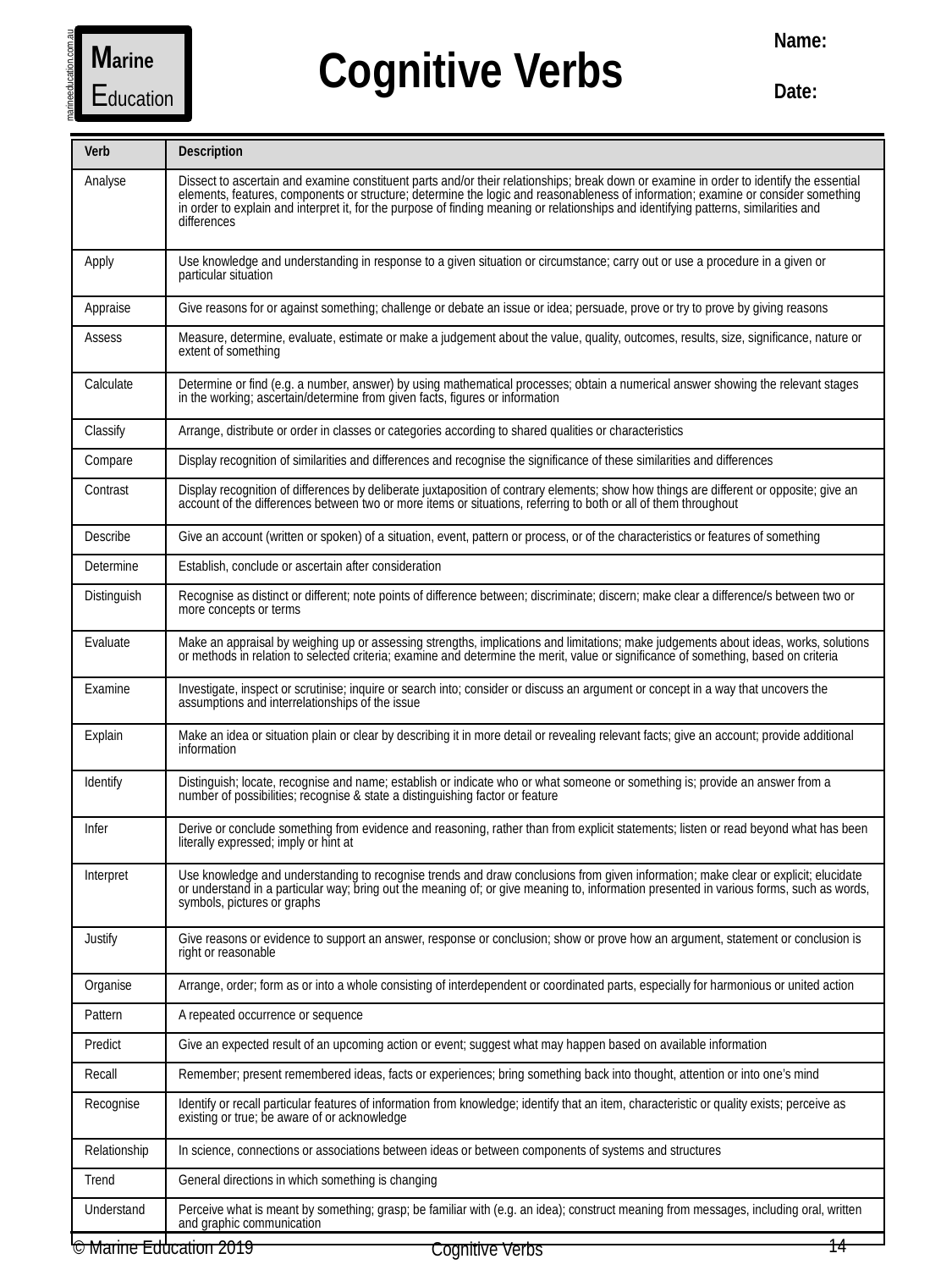

Name:

Date:
Marine
Education
Cognitive Verbs
marineeducation.com.au
| Verb | Description |
| --- | --- |
| Analyse | Dissect to ascertain and examine constituent parts and/or their relationships; break down or examine in order to identify the essential elements, features, components or structure; determine the logic and reasonableness of information; examine or consider something in order to explain and interpret it, for the purpose of finding meaning or relationships and identifying patterns, similarities and differences |
| Apply | Use knowledge and understanding in response to a given situation or circumstance; carry out or use a procedure in a given or particular situation |
| Appraise | Give reasons for or against something; challenge or debate an issue or idea; persuade, prove or try to prove by giving reasons |
| Assess | Measure, determine, evaluate, estimate or make a judgement about the value, quality, outcomes, results, size, significance, nature or extent of something |
| Calculate | Determine or find (e.g. a number, answer) by using mathematical processes; obtain a numerical answer showing the relevant stages in the working; ascertain/determine from given facts, figures or information |
| Classify | Arrange, distribute or order in classes or categories according to shared qualities or characteristics |
| Compare | Display recognition of similarities and differences and recognise the significance of these similarities and differences |
| Contrast | Display recognition of differences by deliberate juxtaposition of contrary elements; show how things are different or opposite; give an account of the differences between two or more items or situations, referring to both or all of them throughout |
| Describe | Give an account (written or spoken) of a situation, event, pattern or process, or of the characteristics or features of something |
| Determine | Establish, conclude or ascertain after consideration |
| Distinguish | Recognise as distinct or different; note points of difference between; discriminate; discern; make clear a difference/s between two or more concepts or terms |
| Evaluate | Make an appraisal by weighing up or assessing strengths, implications and limitations; make judgements about ideas, works, solutions or methods in relation to selected criteria; examine and determine the merit, value or significance of something, based on criteria |
| Examine | Investigate, inspect or scrutinise; inquire or search into; consider or discuss an argument or concept in a way that uncovers the assumptions and interrelationships of the issue |
| Explain | Make an idea or situation plain or clear by describing it in more detail or revealing relevant facts; give an account; provide additional information |
| Identify | Distinguish; locate, recognise and name; establish or indicate who or what someone or something is; provide an answer from a number of possibilities; recognise & state a distinguishing factor or feature |
| Infer | Derive or conclude something from evidence and reasoning, rather than from explicit statements; listen or read beyond what has been literally expressed; imply or hint at |
| Interpret | Use knowledge and understanding to recognise trends and draw conclusions from given information; make clear or explicit; elucidate or understand in a particular way; bring out the meaning of; or give meaning to, information presented in various forms, such as words, symbols, pictures or graphs |
| Justify | Give reasons or evidence to support an answer, response or conclusion; show or prove how an argument, statement or conclusion is right or reasonable |
| Organise | Arrange, order; form as or into a whole consisting of interdependent or coordinated parts, especially for harmonious or united action |
| Pattern | A repeated occurrence or sequence |
| Predict | Give an expected result of an upcoming action or event; suggest what may happen based on available information |
| Recall | Remember; present remembered ideas, facts or experiences; bring something back into thought, attention or into one’s mind |
| Recognise | Identify or recall particular features of information from knowledge; identify that an item, characteristic or quality exists; perceive as existing or true; be aware of or acknowledge |
| Relationship | In science, connections or associations between ideas or between components of systems and structures |
| Trend | General directions in which something is changing |
| Understand | Perceive what is meant by something; grasp; be familiar with (e.g. an idea); construct meaning from messages, including oral, written and graphic communication |
14
© Marine Education 2019
Cognitive Verbs